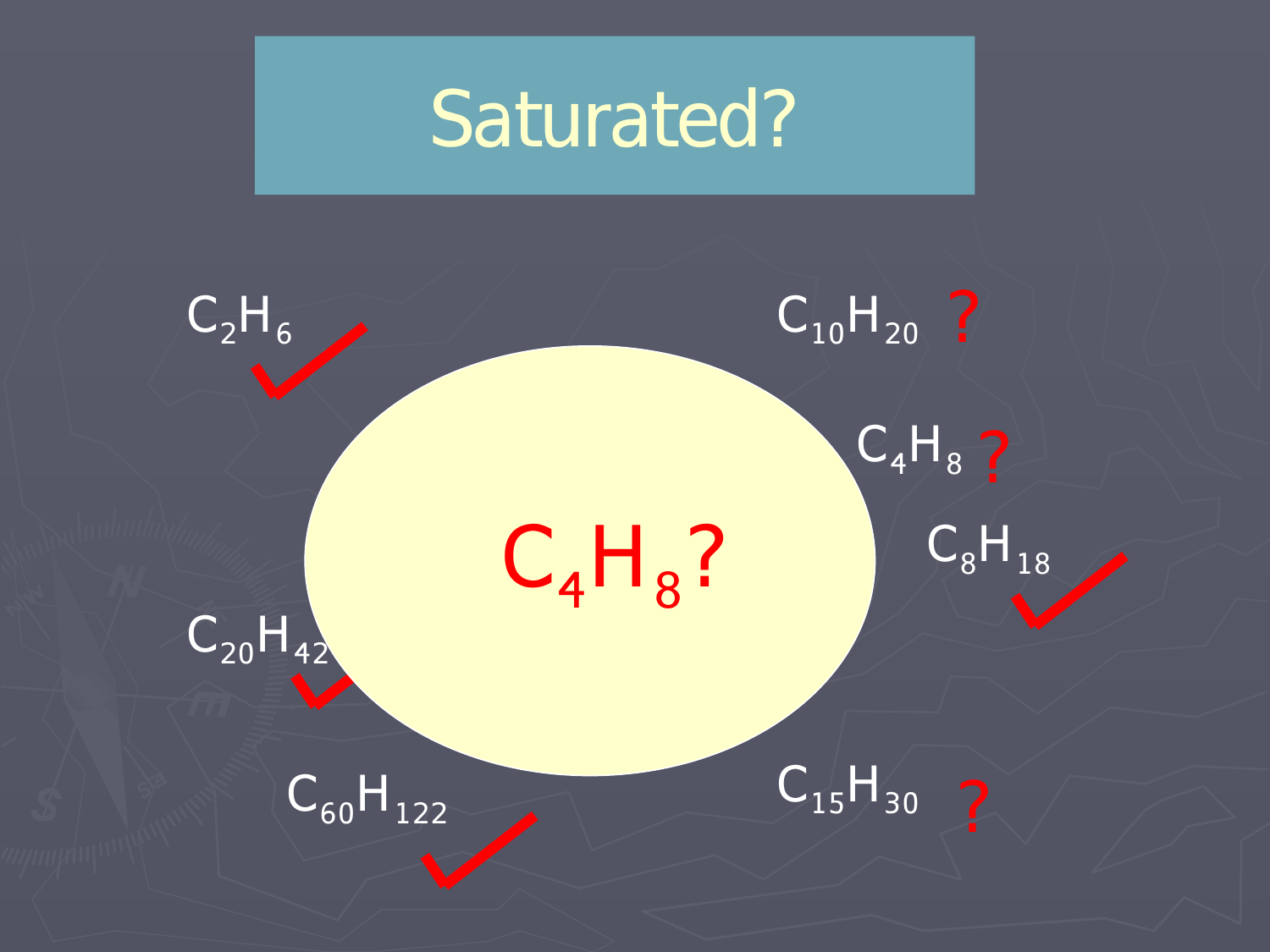

# Saturated?
?
C2H6
C10H20

C4H8?
C4H10
C4H8
?

C8H18
C7H14
?

C20H42
?
C11H22

C15H30
C60H122
?